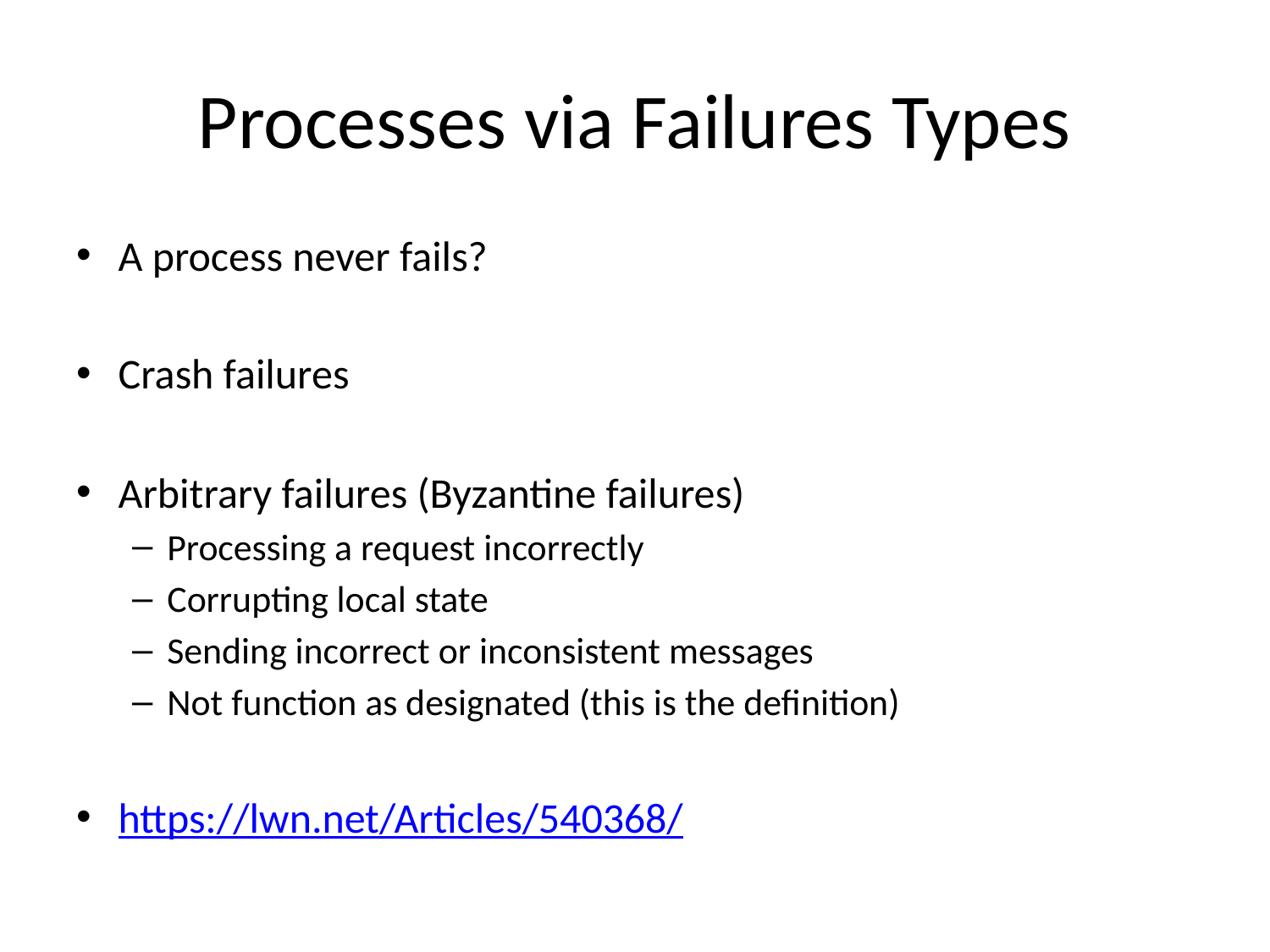

# Processes via Failures Types
A process never fails?

Crash failures

Arbitrary failures (Byzantine failures)
Processing a request incorrectly
Corrupting local state
Sending incorrect or inconsistent messages
Not function as designated (this is the definition)

https://lwn.net/Articles/540368/